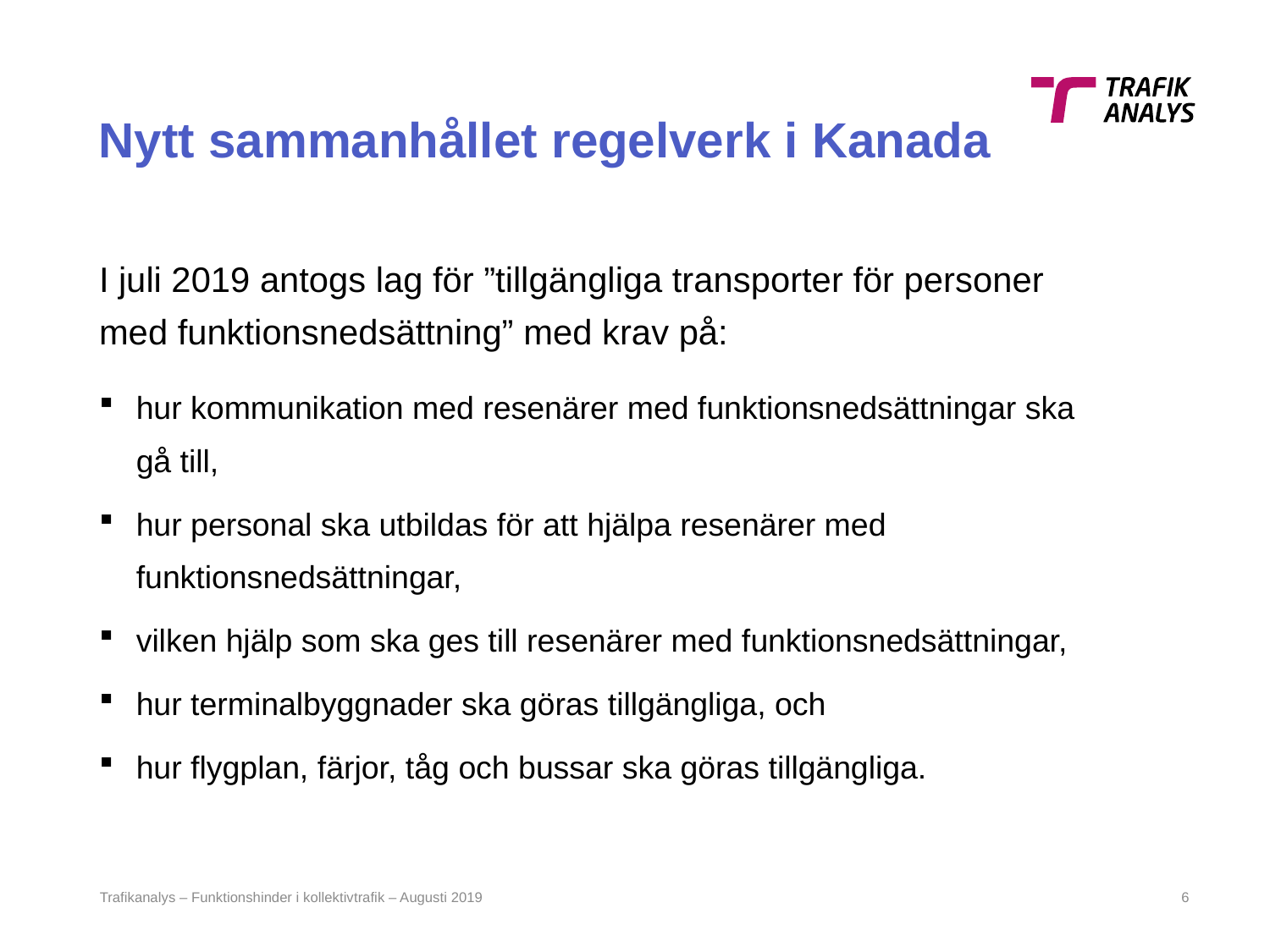

# Nytt sammanhållet regelverk i Kanada
I juli 2019 antogs lag för ”tillgängliga transporter för personer med funktionsnedsättning” med krav på:
hur kommunikation med resenärer med funktionsnedsättningar ska gå till,
hur personal ska utbildas för att hjälpa resenärer med funktionsnedsättningar,
vilken hjälp som ska ges till resenärer med funktionsnedsättningar,
hur terminalbyggnader ska göras tillgängliga, och
hur flygplan, färjor, tåg och bussar ska göras tillgängliga.
Trafikanalys – Funktionshinder i kollektivtrafik – Augusti 2019
6